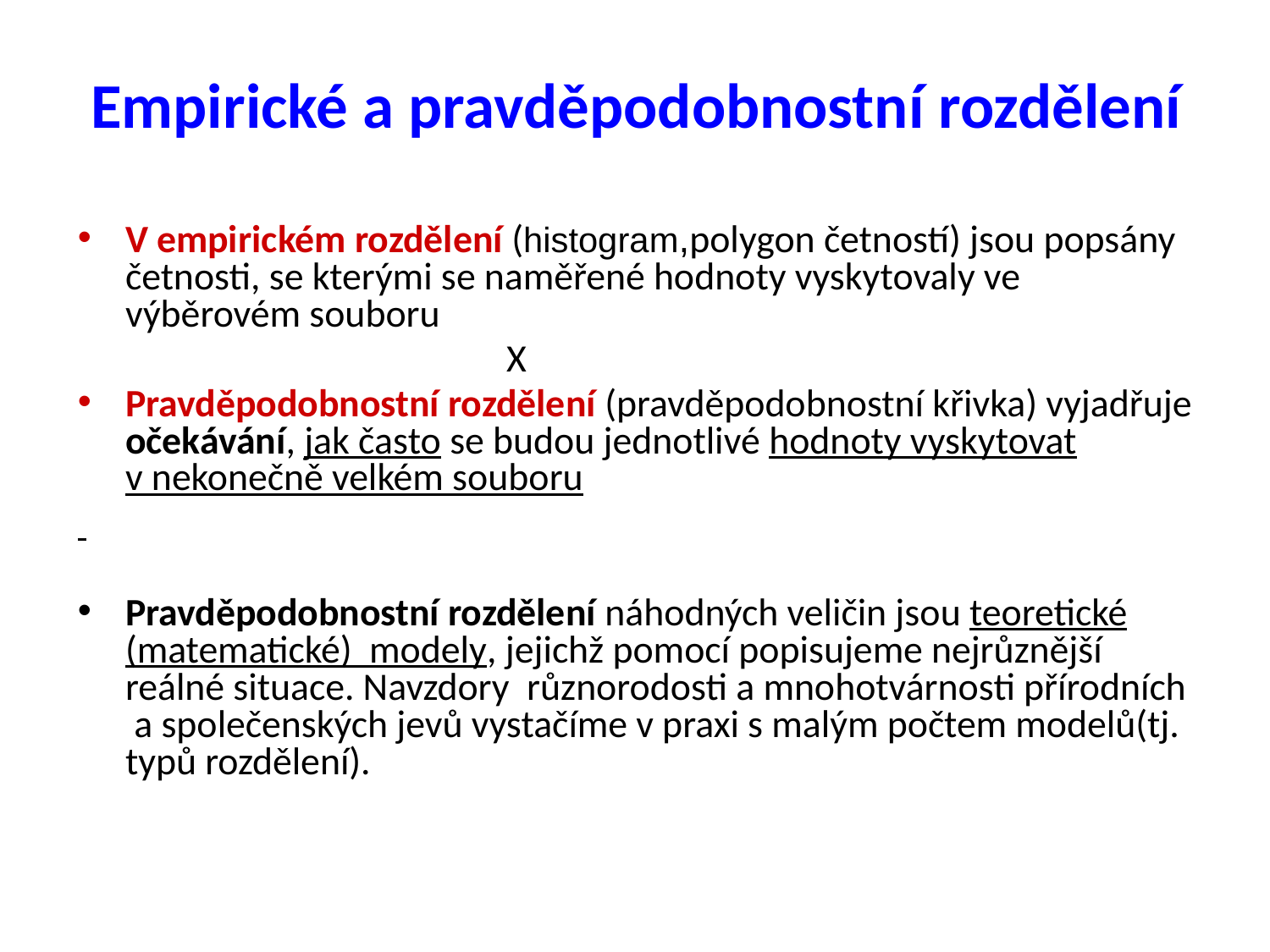

# Empirické a pravděpodobnostní rozdělení
V empirickém rozdělení (histogram,polygon četností) jsou popsány četnosti, se kterými se naměřené hodnoty vyskytovaly ve výběrovém souboru
				X
Pravděpodobnostní rozdělení (pravděpodobnostní křivka) vyjadřuje očekávání, jak často se budou jednotlivé hodnoty vyskytovat v nekonečně velkém souboru

Pravděpodobnostní rozdělení náhodných veličin jsou teoretické (matematické)  modely, jejichž pomocí popisujeme nejrůznější reálné situace. Navzdory  různorodosti a mnohotvárnosti přírodních  a společenských jevů vystačíme v praxi s malým počtem modelů(tj. typů rozdělení).